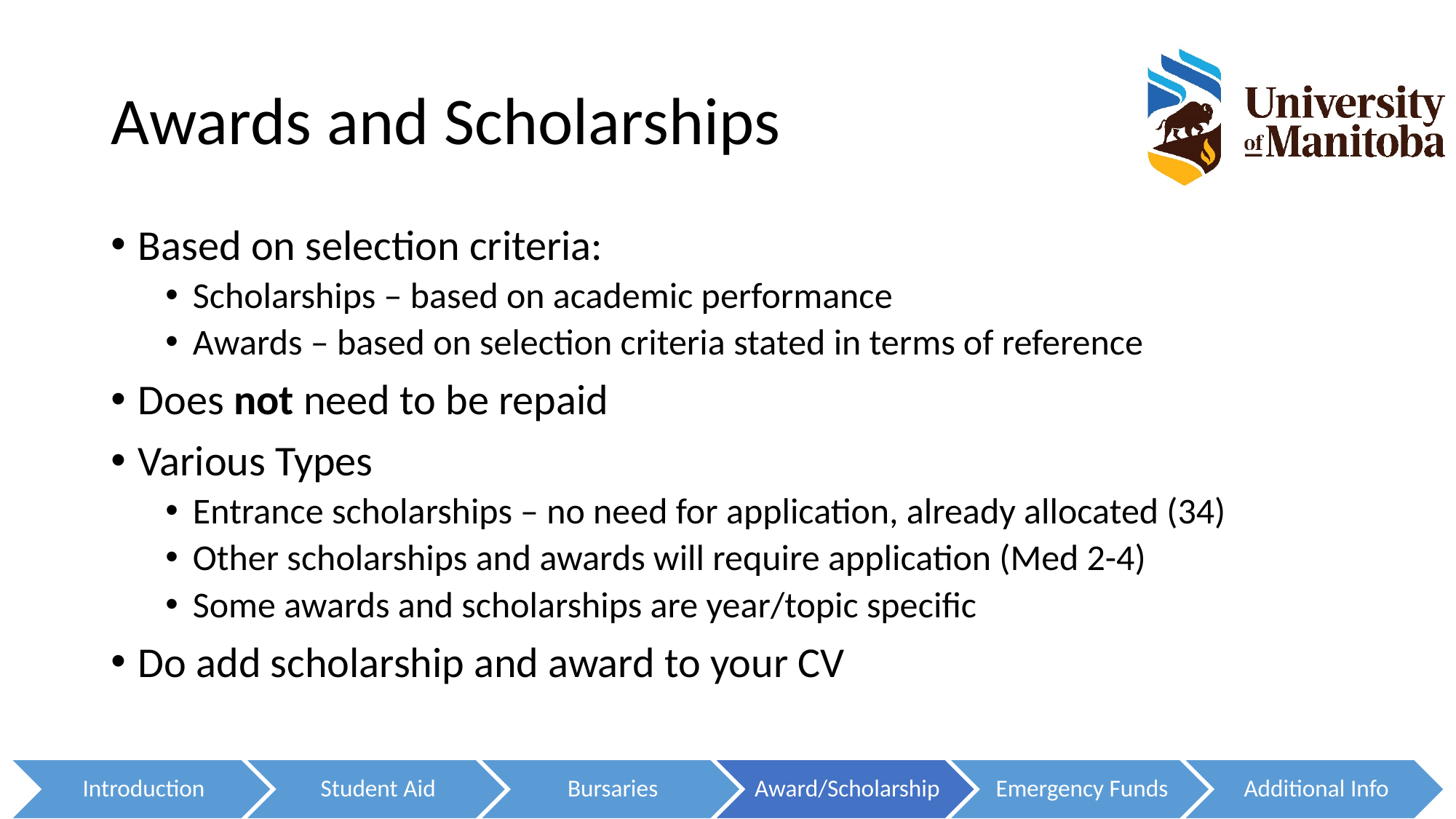

# Awards and Scholarships
Based on selection criteria:
Scholarships – based on academic performance
Awards – based on selection criteria stated in terms of reference
Does not need to be repaid
Various Types
Entrance scholarships – no need for application, already allocated (34)
Other scholarships and awards will require application (Med 2-4)
Some awards and scholarships are year/topic specific
Do add scholarship and award to your CV